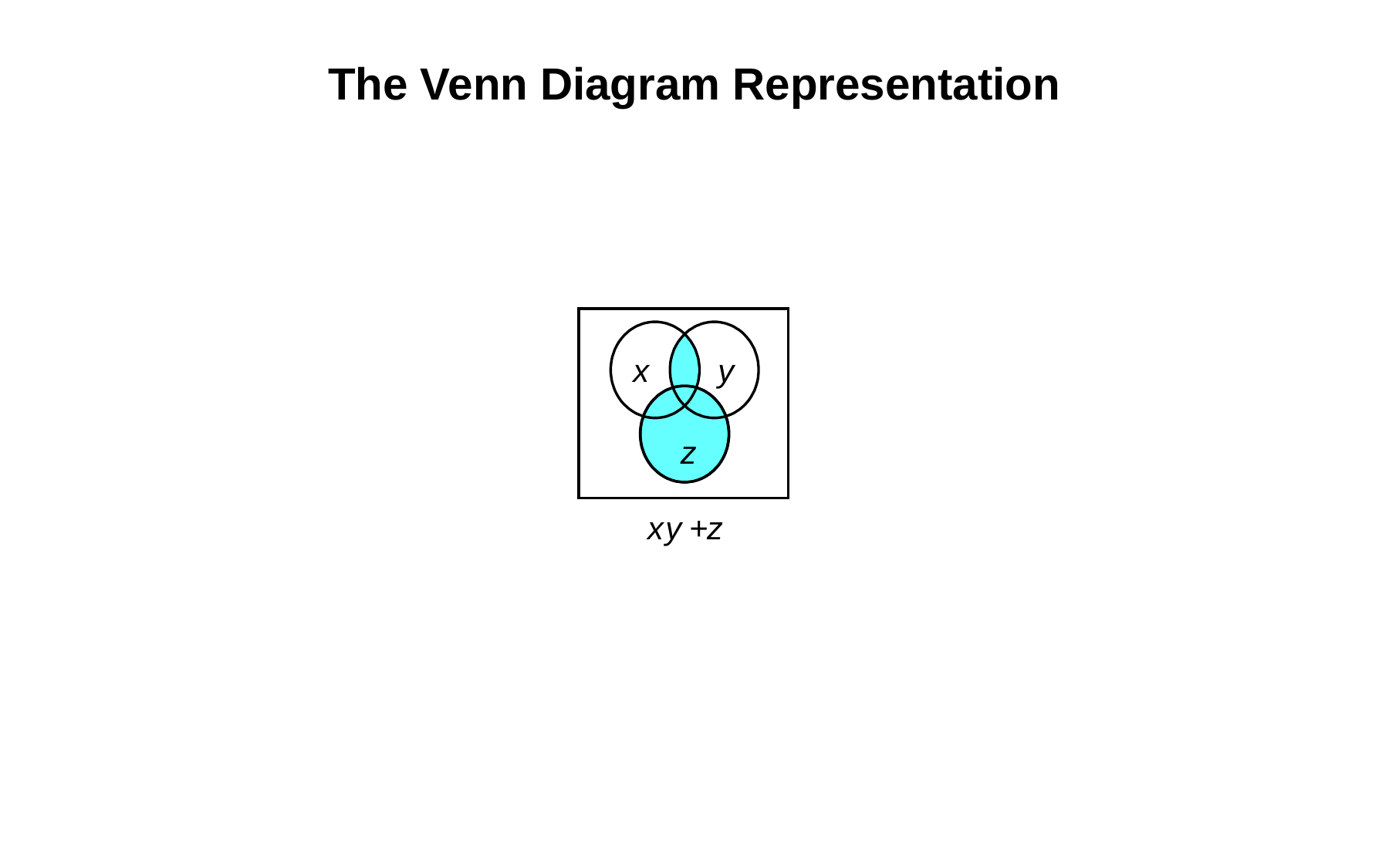

# The Venn Diagram Representation

x
y

z

x
y
+
z